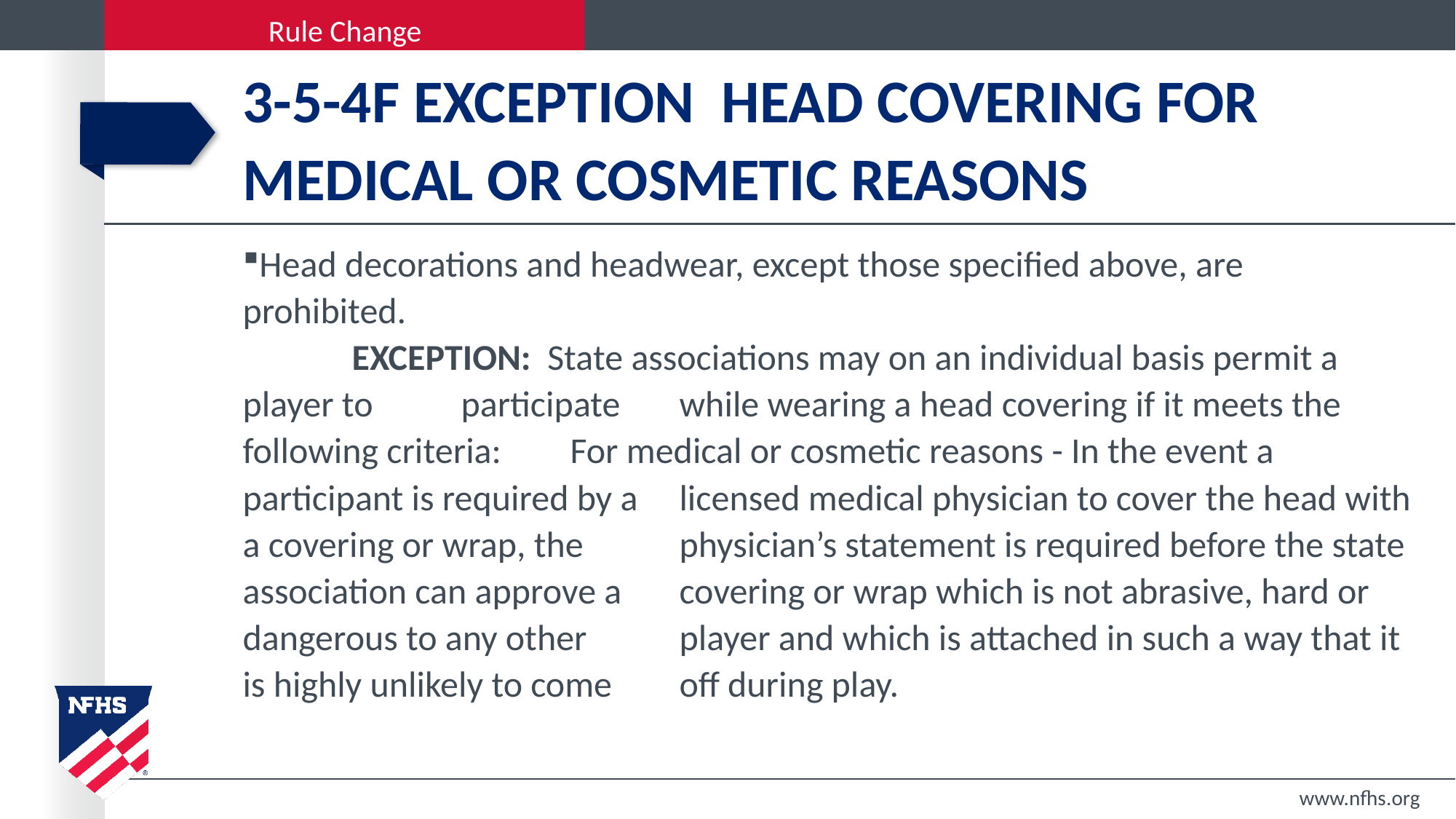

# 3-5-4F EXCEPTION  HEAD COVERING FOR MEDICAL OR COSMETIC REASONS
Head decorations and headwear, except those specified above, are     prohibited.
	EXCEPTION:  State associations may on an individual basis permit a player to 	participate 	while wearing a head covering if it meets the following criteria:  	For medical or cosmetic reasons - In the event a participant is required by a 	licensed medical physician to cover the head with a covering or wrap, the 	physician’s statement is required before the state association can approve a 	covering or wrap which is not abrasive, hard or dangerous to any other 	player and which is attached in such a way that it is highly unlikely to come 	off during play.

www.nfhs.org